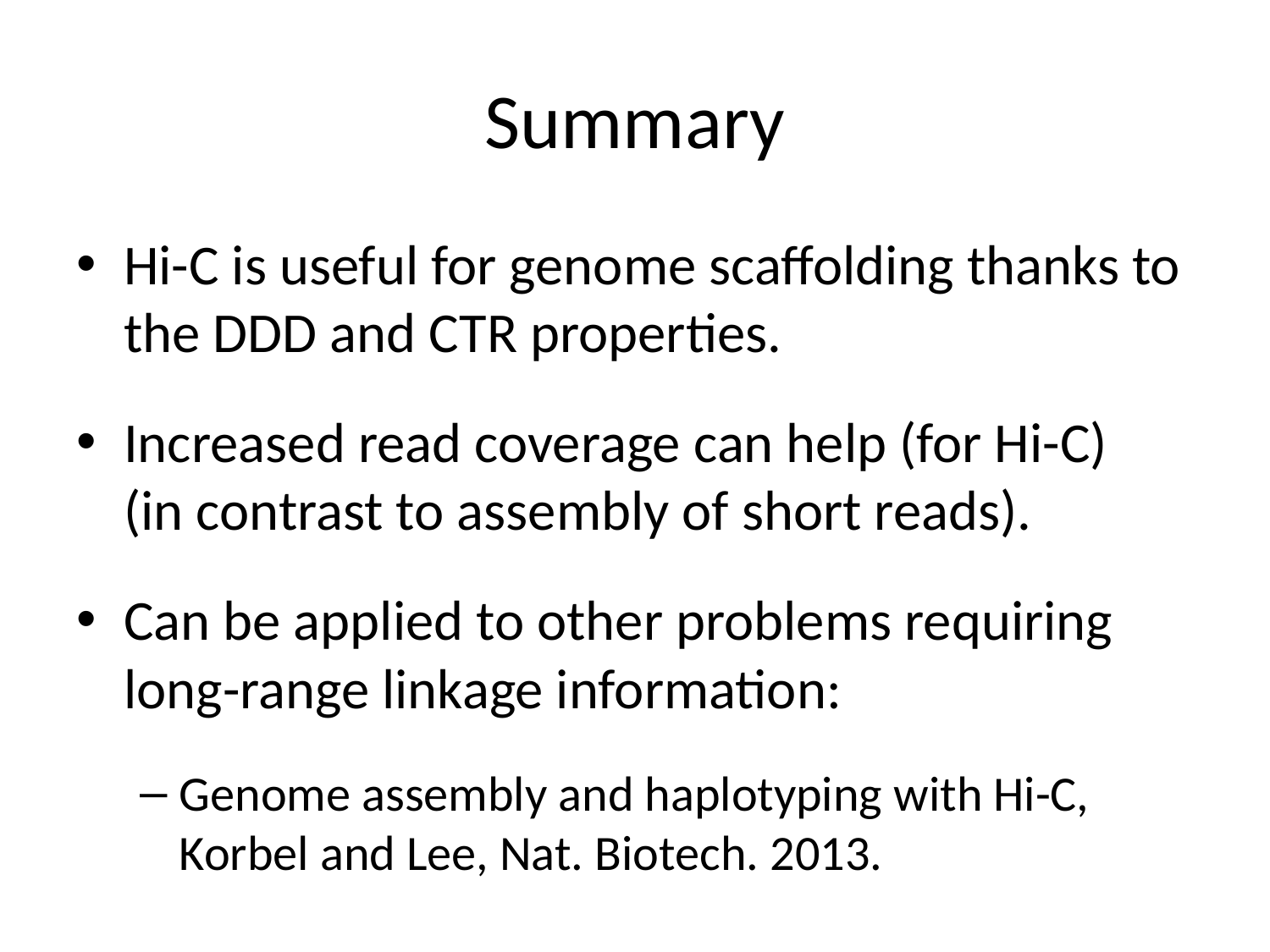

# Summary
Hi-C is useful for genome scaffolding thanks to the DDD and CTR properties.
Increased read coverage can help (for Hi-C)   (in contrast to assembly of short reads).
Can be applied to other problems requiring long-range linkage information:
Genome assembly and haplotyping with Hi-C,    Korbel and Lee, Nat. Biotech. 2013.